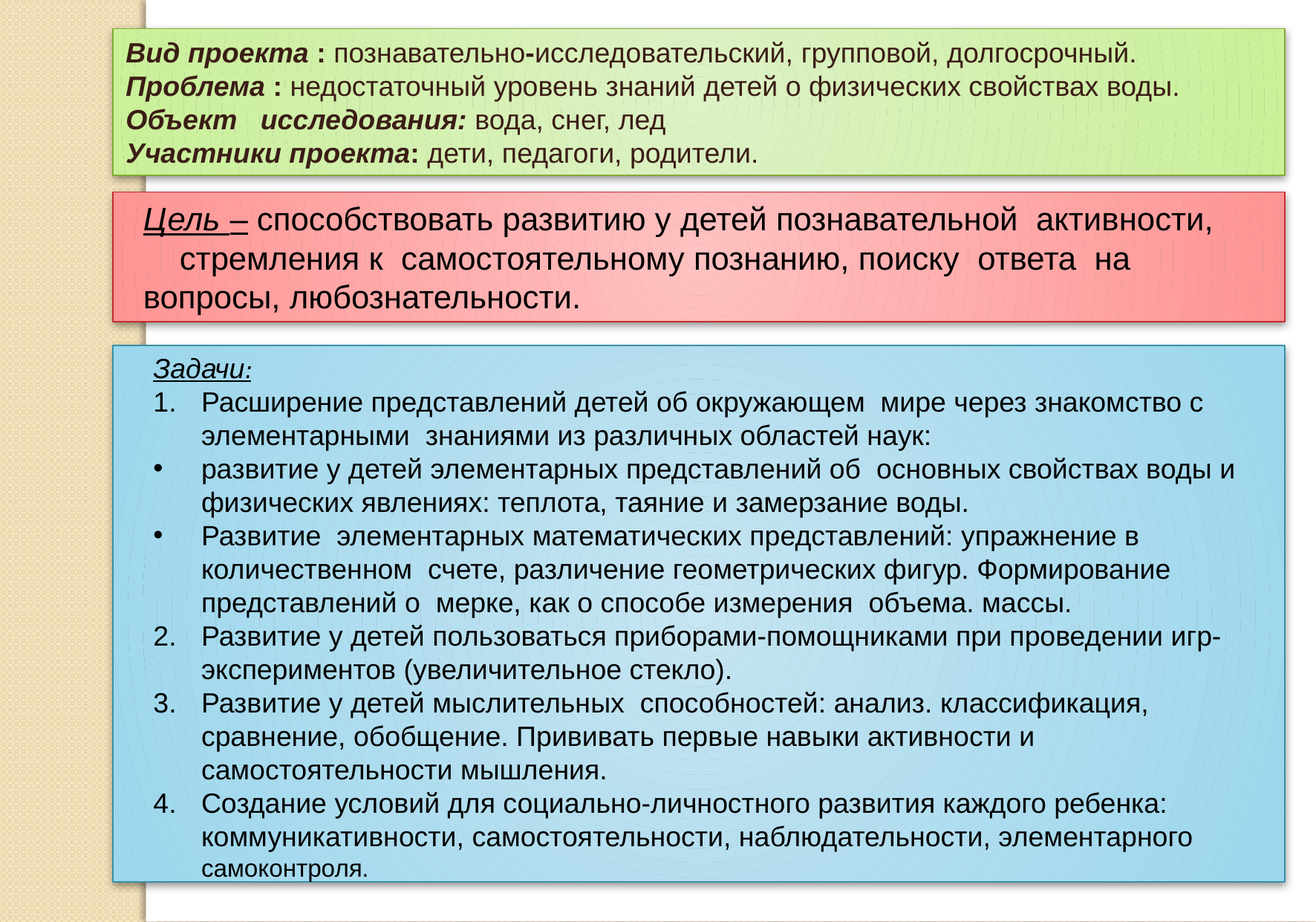

Вид проекта : познавательно-исследовательский, групповой, долгосрочный.
Проблема : недостаточный уровень знаний детей о физических свойствах воды.
Объект   исследования: вода, снег, лед
Участники проекта: дети, педагоги, родители.
Цель – способствовать развитию у детей познавательной  активности,           стремления к  самостоятельному познанию, поиску  ответа  на  вопросы, любознательности.
Задачи:
Расширение представлений детей об окружающем  мире через знакомство с элементарными  знаниями из различных областей наук:
развитие у детей элементарных представлений об  основных свойствах воды и физических явлениях: теплота, таяние и замерзание воды.
Развитие  элементарных математических представлений: упражнение в количественном  счете, различение геометрических фигур. Формирование представлений о  мерке, как о способе измерения  объема. массы.
Развитие у детей пользоваться приборами-помощниками при проведении игр-экспериментов (увеличительное стекло).
Развитие у детей мыслительных  способностей: анализ. классификация, сравнение, обобщение. Прививать первые навыки активности и самостоятельности мышления.
Создание условий для социально-личностного развития каждого ребенка: коммуникативности, самостоятельности, наблюдательности, элементарного самоконтроля.